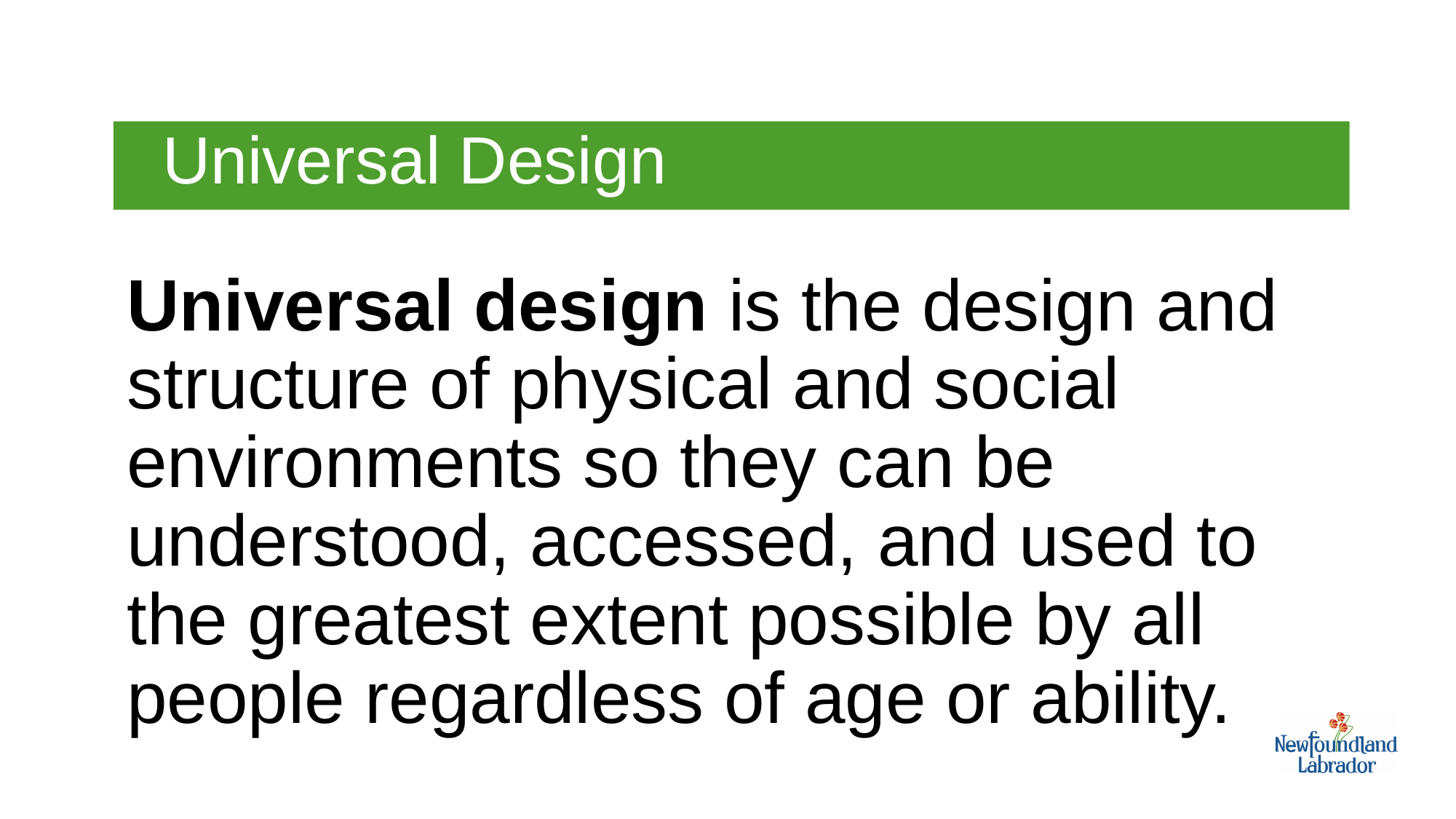

# Universal Design
Universal design is the design and structure of physical and social environments so they can be understood, accessed, and used to the greatest extent possible by all people regardless of age or ability.